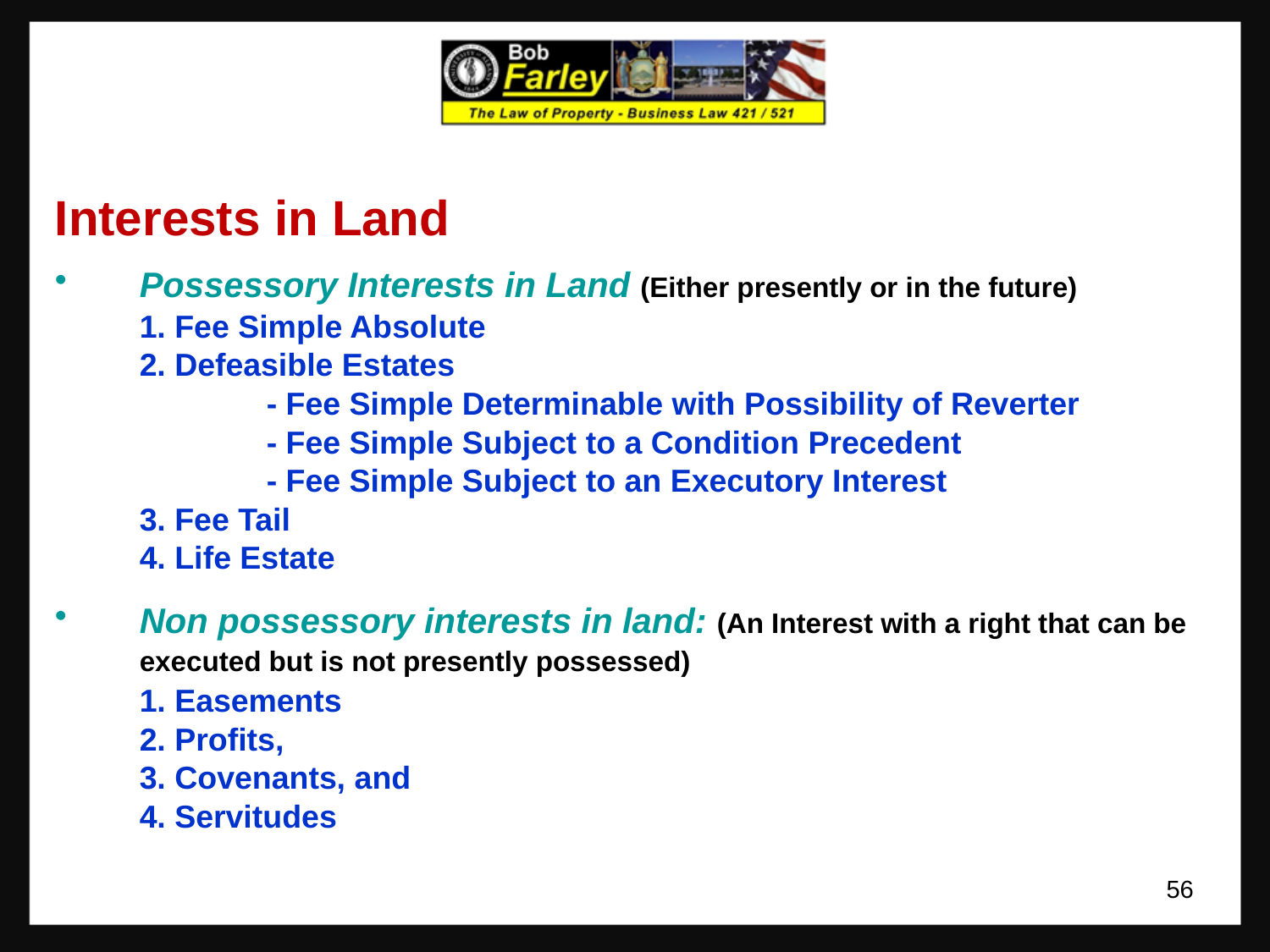

Interests in Land

Possessory Interests in Land (Either presently or in the future)
	1. Fee Simple Absolute
	2. Defeasible Estates
		- Fee Simple Determinable with Possibility of Reverter
		- Fee Simple Subject to a Condition Precedent
		- Fee Simple Subject to an Executory Interest
	3. Fee Tail
	4. Life Estate

Non possessory interests in land: (An Interest with a right that can be executed but is not presently possessed)
	1. Easements
	2. Profits,
	3. Covenants, and
	4. Servitudes

56